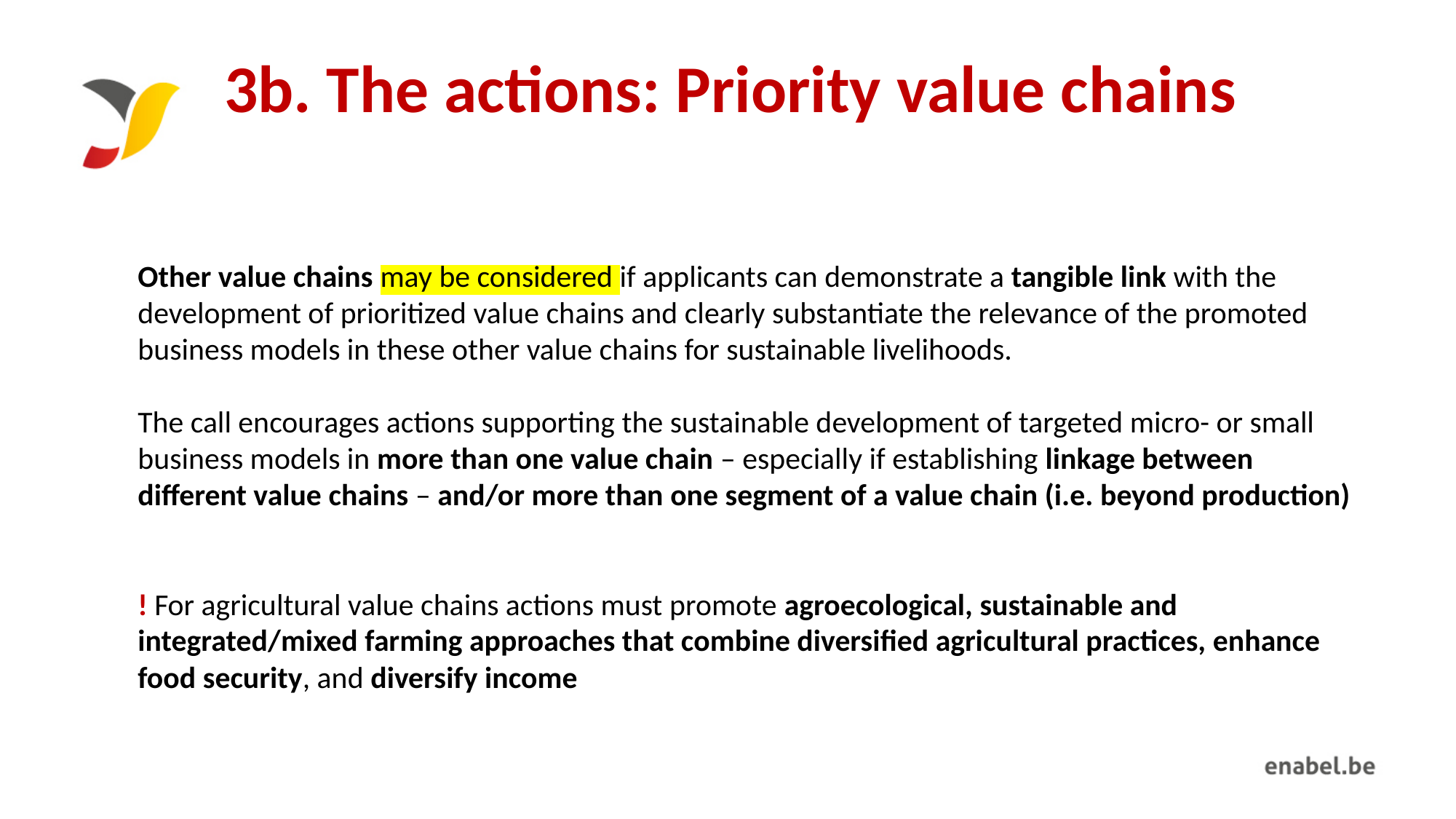

# 3b. The actions: Priority value chains

Other value chains may be considered if applicants can demonstrate a tangible link with the development of prioritized value chains and clearly substantiate the relevance of the promoted business models in these other value chains for sustainable livelihoods.

The call encourages actions supporting the sustainable development of targeted micro- or small business models in more than one value chain – especially if establishing linkage between different value chains – and/or more than one segment of a value chain (i.e. beyond production)

! For agricultural value chains actions must promote agroecological, sustainable and integrated/mixed farming approaches that combine diversified agricultural practices, enhance food security, and diversify income